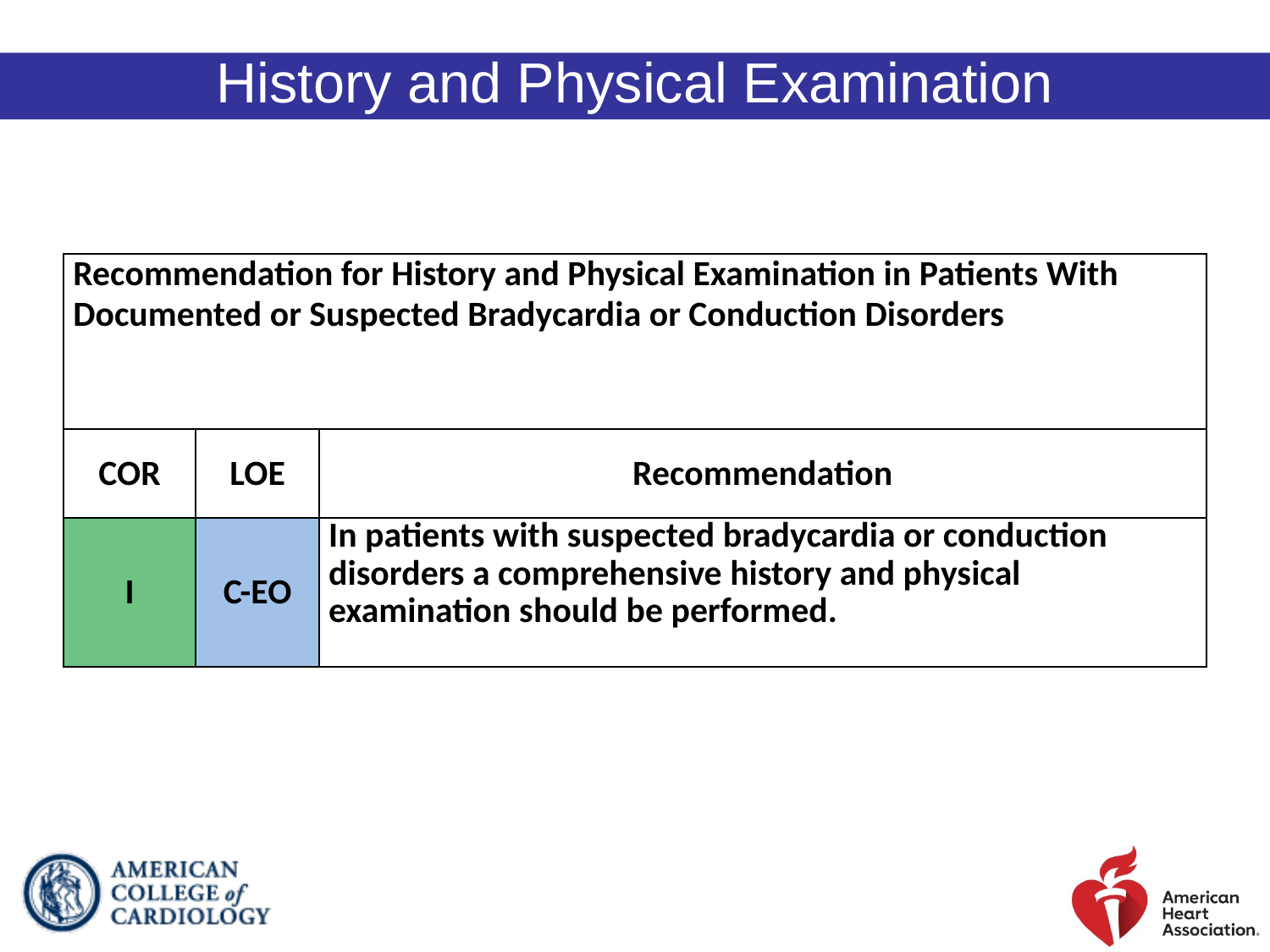

History and Physical Examination
| Recommendation for History and Physical Examination in Patients With Documented or Suspected Bradycardia or Conduction Disorders |  |  |
| --- | --- | --- |
| COR | LOE | Recommendation |
| I | C-EO | In patients with suspected bradycardia or conduction disorders a comprehensive history and physical examination should be performed. |